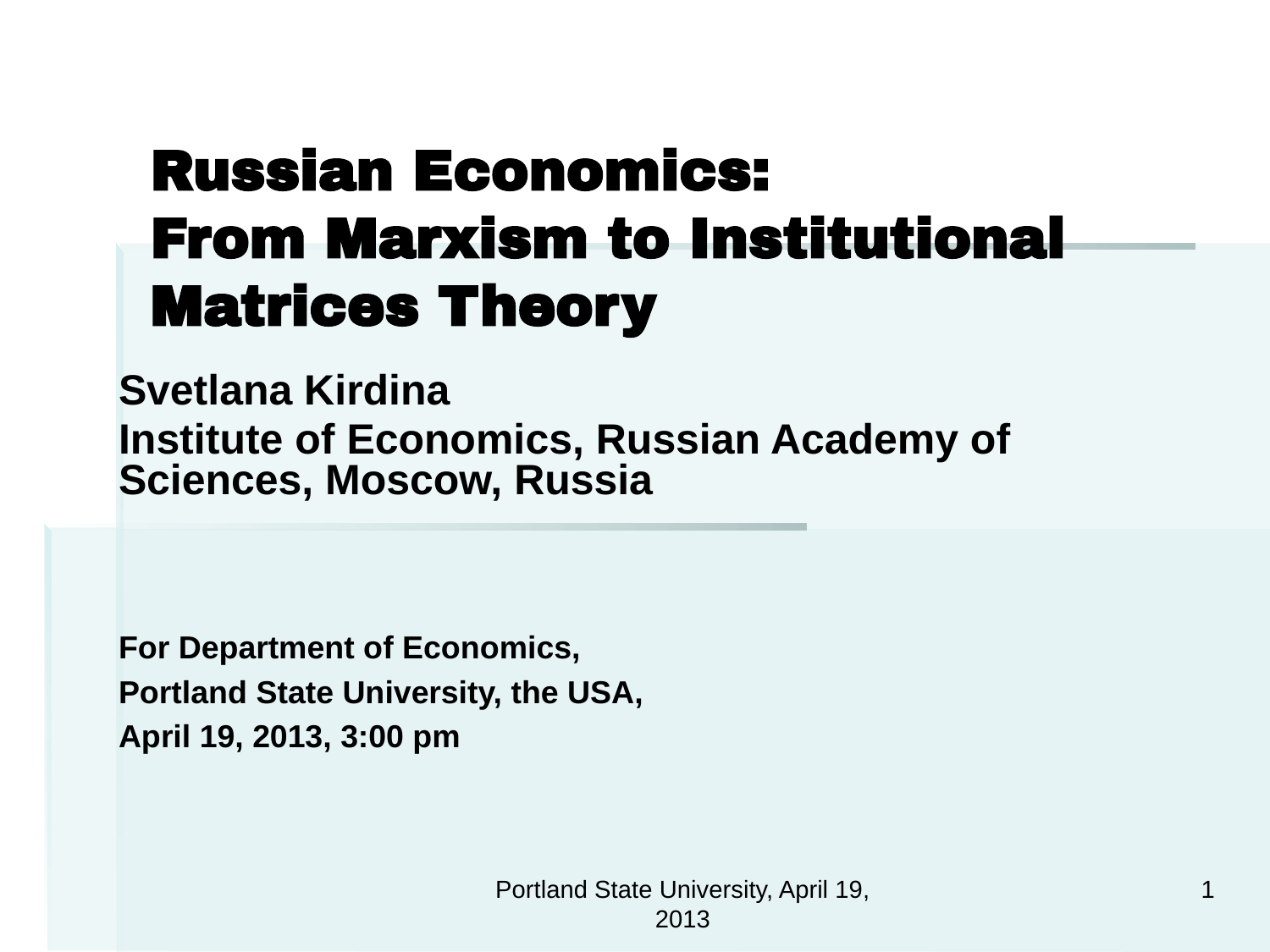

# Russian Economics: From Marxism to Institutional Matrices Theory

Svetlana Kirdina
Institute of Economics, Russian Academy of Sciences, Moscow, Russia

For Department of Economics,
Portland State University, the USA,
April 19, 2013, 3:00 pm
Portland State University, April 19, 2013
1